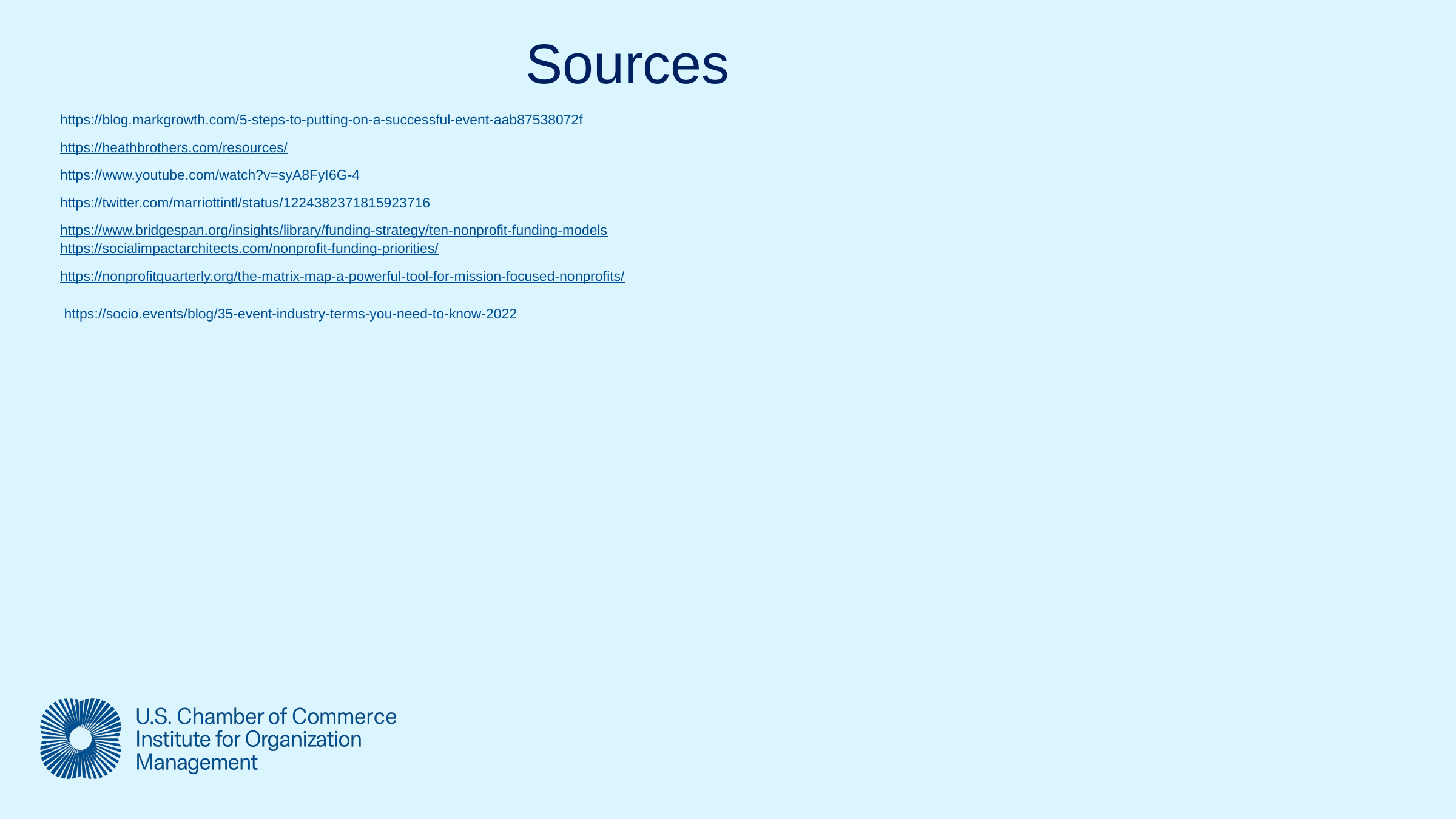

Sources
https://blog.markgrowth.com/5-steps-to-putting-on-a-successful-event-aab87538072f
https://heathbrothers.com/resources/
https://www.youtube.com/watch?v=syA8FyI6G-4
https://twitter.com/marriottintl/status/1224382371815923716
https://www.bridgespan.org/insights/library/funding-strategy/ten-nonprofit-funding-models
https://socialimpactarchitects.com/nonprofit-funding-priorities/
https://nonprofitquarterly.org/the-matrix-map-a-powerful-tool-for-mission-focused-nonprofits/
 https://socio.events/blog/35-event-industry-terms-you-need-to-know-2022